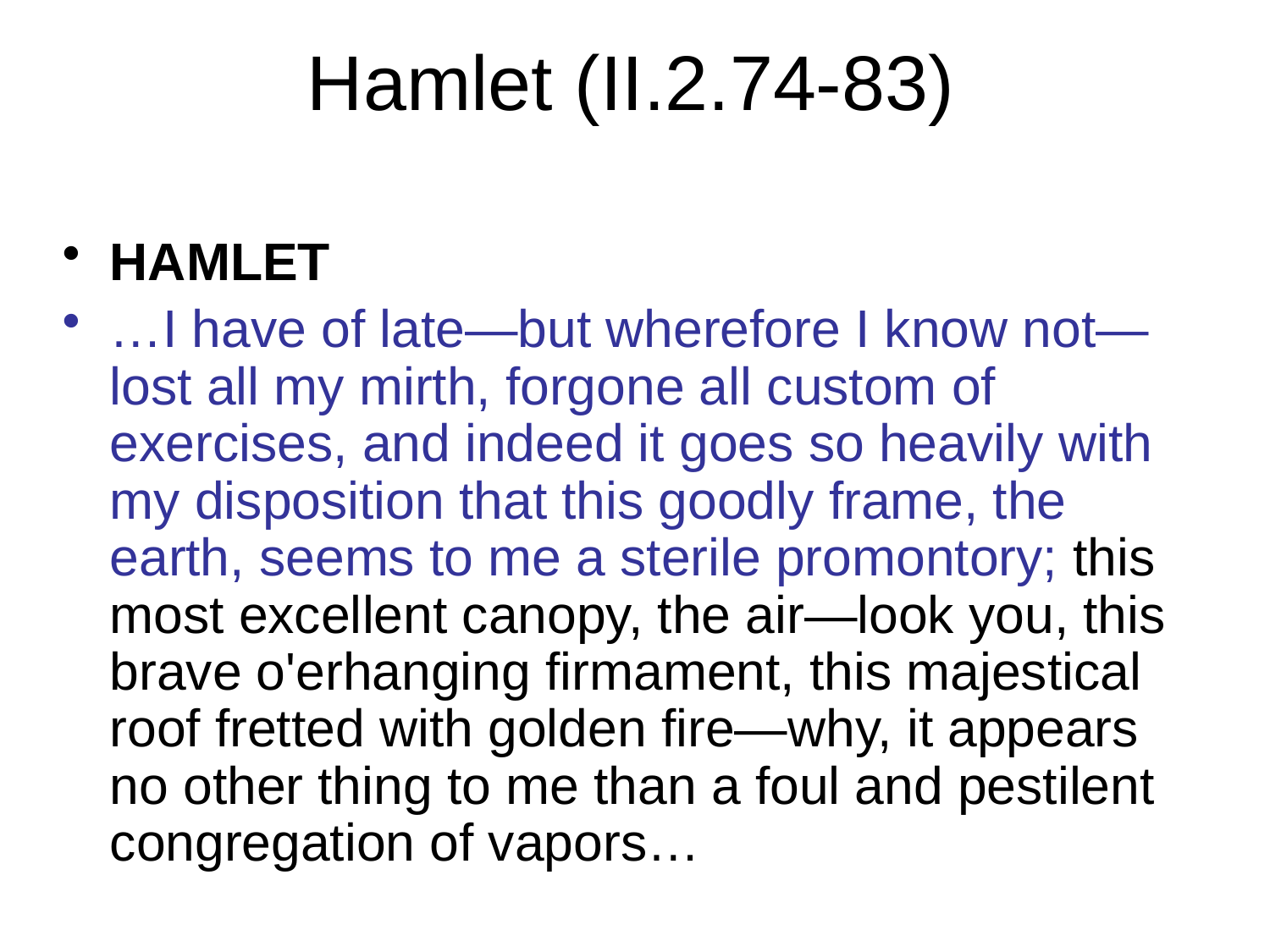

# Hamlet (II.2.74-83)
HAMLET
…I have of late—but wherefore I know not—lost all my mirth, forgone all custom of exercises, and indeed it goes so heavily with my disposition that this goodly frame, the earth, seems to me a sterile promontory; this most excellent canopy, the air—look you, this brave o'erhanging firmament, this majestical roof fretted with golden fire—why, it appears no other thing to me than a foul and pestilent congregation of vapors…